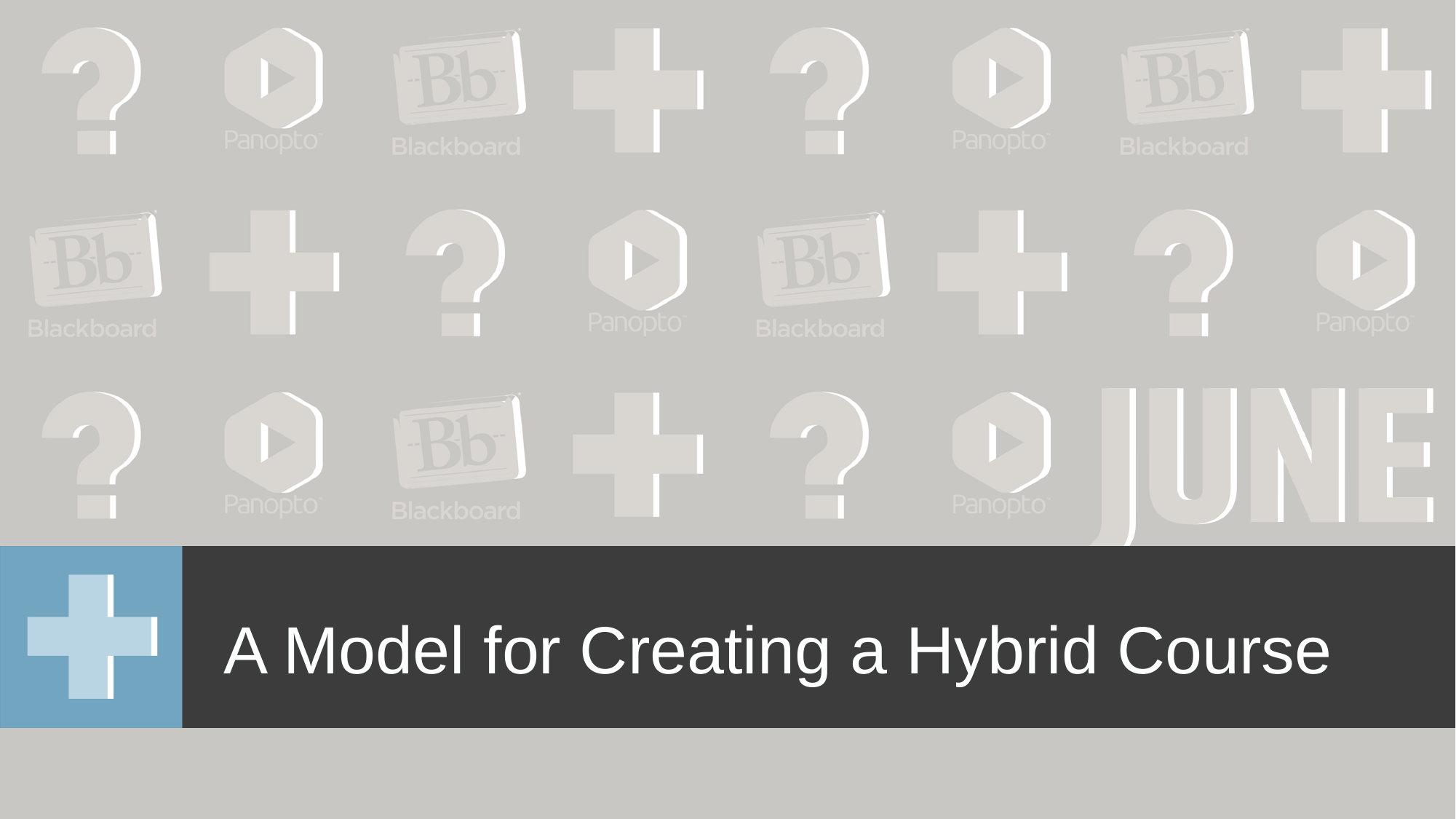

# A Model for Creating a Hybrid Course